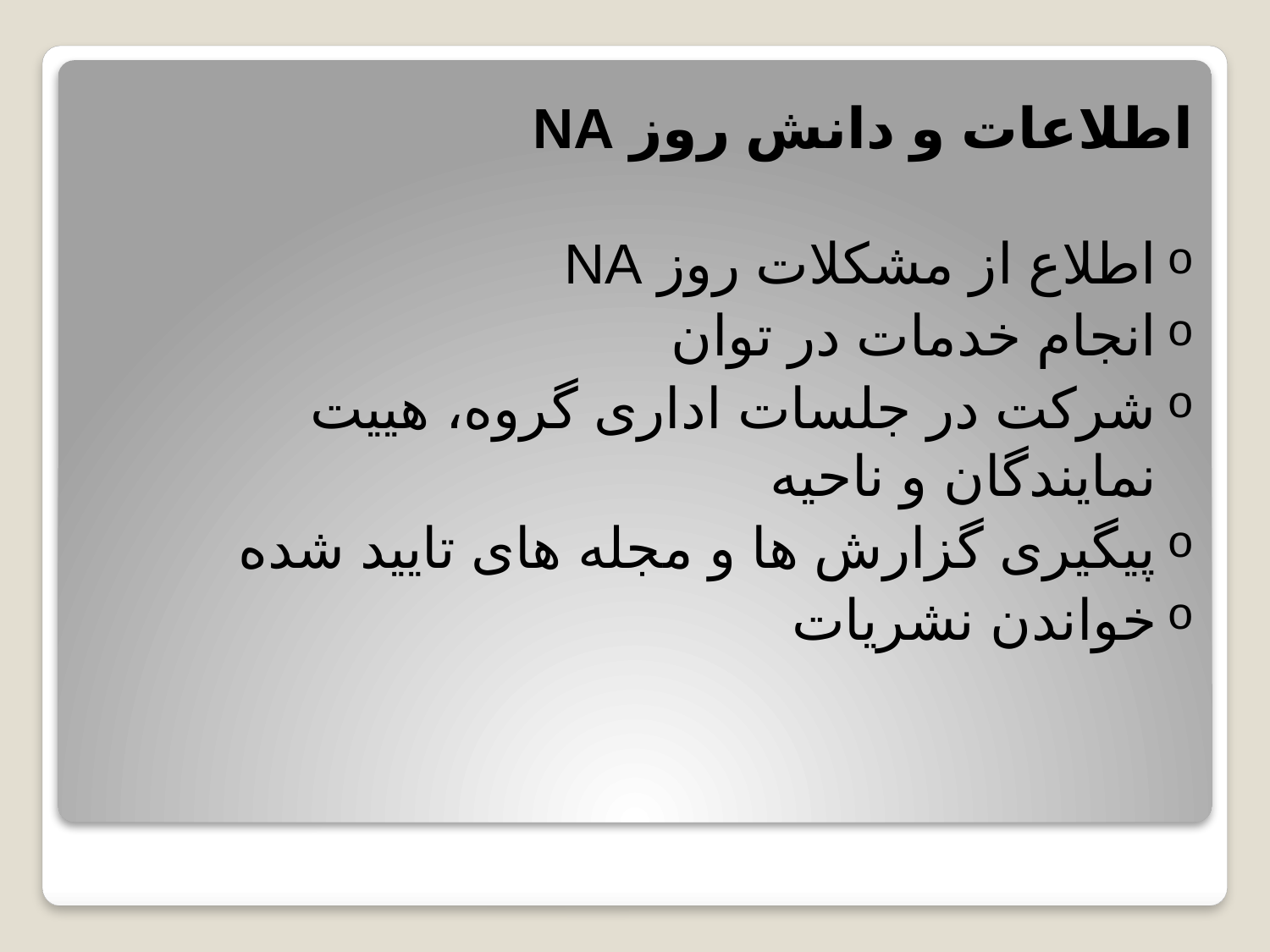

اطلاعات و دانش روز NA

اطلاع از مشکلات روز NA
انجام خدمات در توان
شرکت در جلسات اداری گروه، هییت نمایندگان و ناحیه
پیگیری گزارش ها و مجله های تایید شده
خواندن نشریات